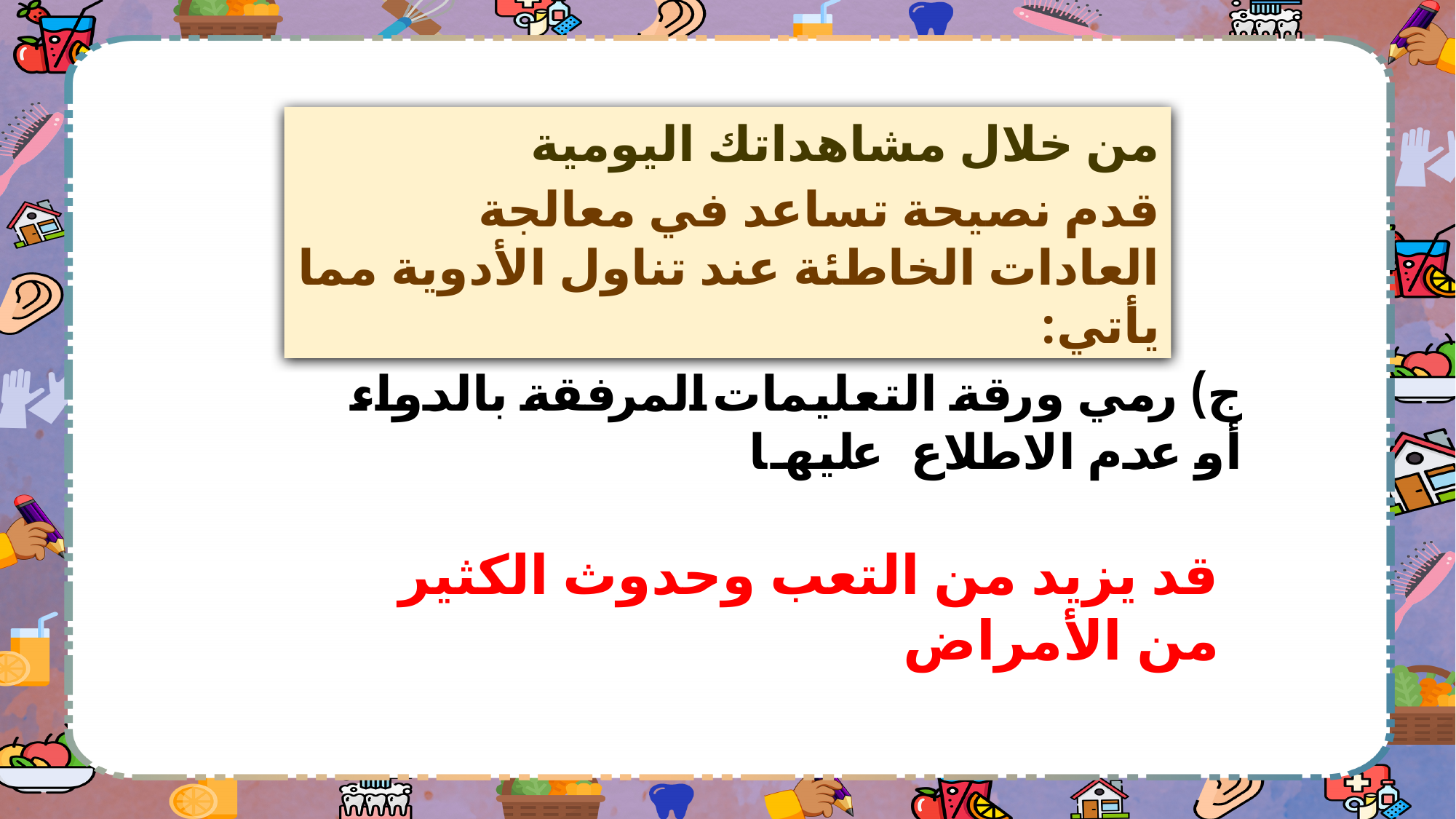

من خلال مشاهداتك اليومية
قدم نصيحة تساعد في معالجة العادات الخاطئة عند تناول الأدوية مما يأتي:
ج) رمي ورقة التعليمات المرفقة بالدواء أو عدم الاطلاع عليها ۔
قد يزيد من التعب وحدوث الكثير من الأمراض